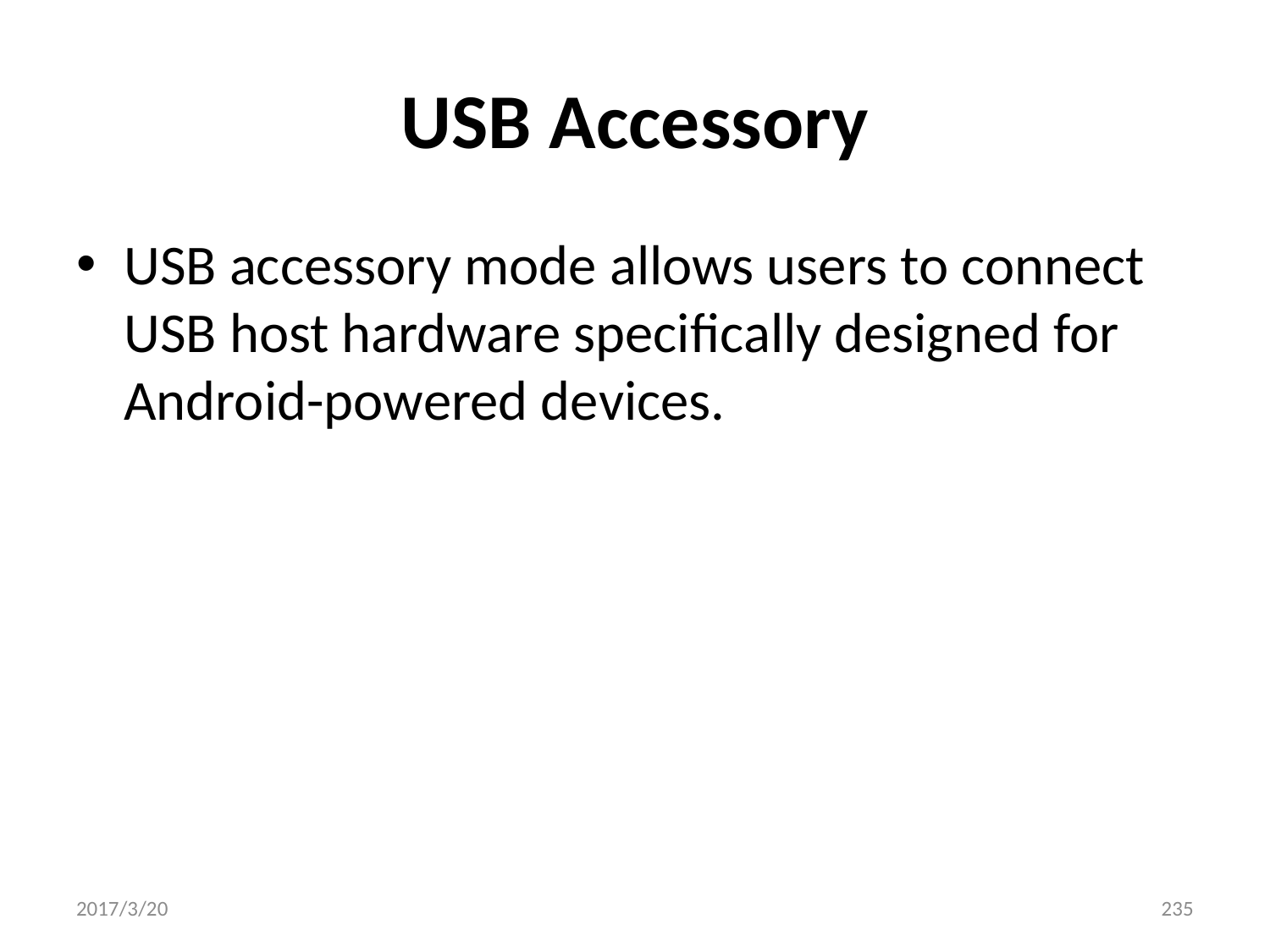

# USB Accessory
USB accessory mode allows users to connect USB host hardware specifically designed for Android-powered devices.
2017/3/20
235